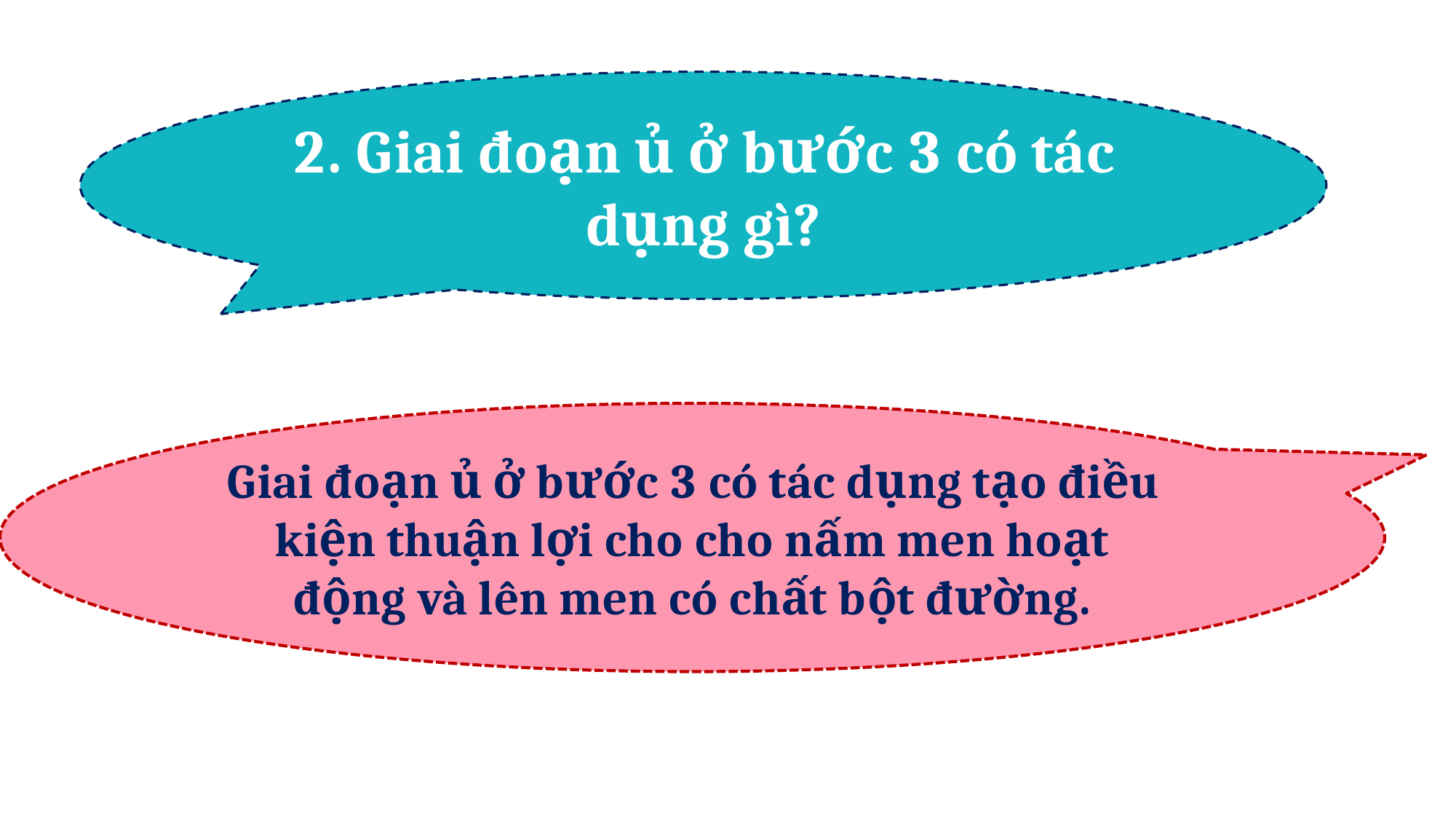

2. Giai đoạn ủ ở bước 3 có tác dụng gì?
Giai đoạn ủ ở bước 3 có tác dụng tạo điều kiện thuận lợi cho cho nấm men hoạt động và lên men có chất bột đường.